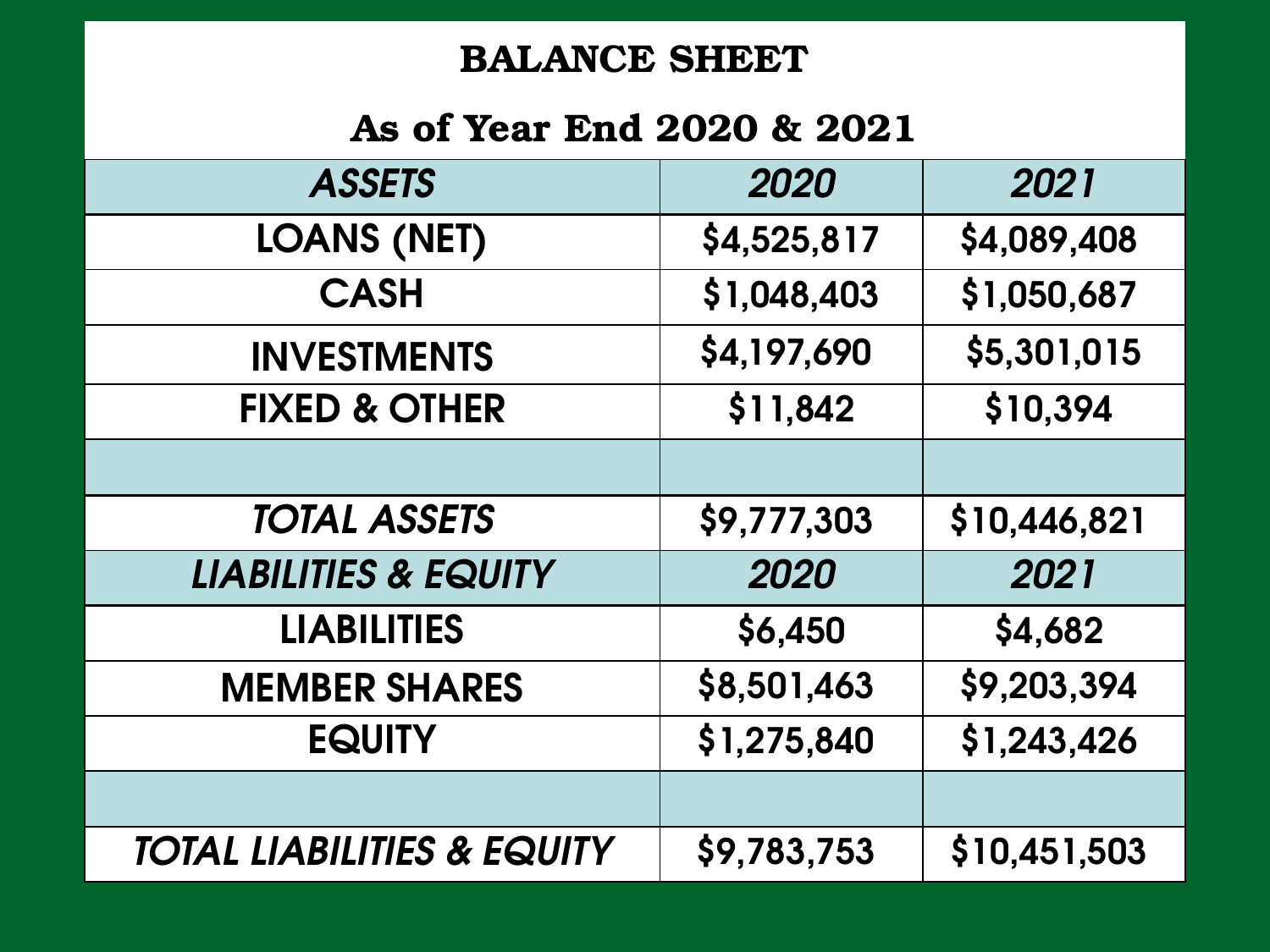

| BALANCE SHEET |  |  |
| --- | --- | --- |
| As of Year End 2020 & 2021 |  |  |
| ASSETS | 2020 | 2021 |
| LOANS (NET) | $4,525,817 | $4,089,408 |
| CASH | $1,048,403 | $1,050,687 |
| INVESTMENTS | $4,197,690 | $5,301,015 |
| FIXED & OTHER | $11,842 | $10,394 |
|  |  |  |
| TOTAL ASSETS | $9,777,303 | $10,446,821 |
| LIABILITIES & EQUITY | 2020 | 2021 |
| LIABILITIES | $6,450 | $4,682 |
| MEMBER SHARES | $8,501,463 | $9,203,394 |
| EQUITY | $1,275,840 | $1,243,426 |
|  |  |  |
| TOTAL LIABILITIES & EQUITY | $9,783,753 | $10,451,503 |